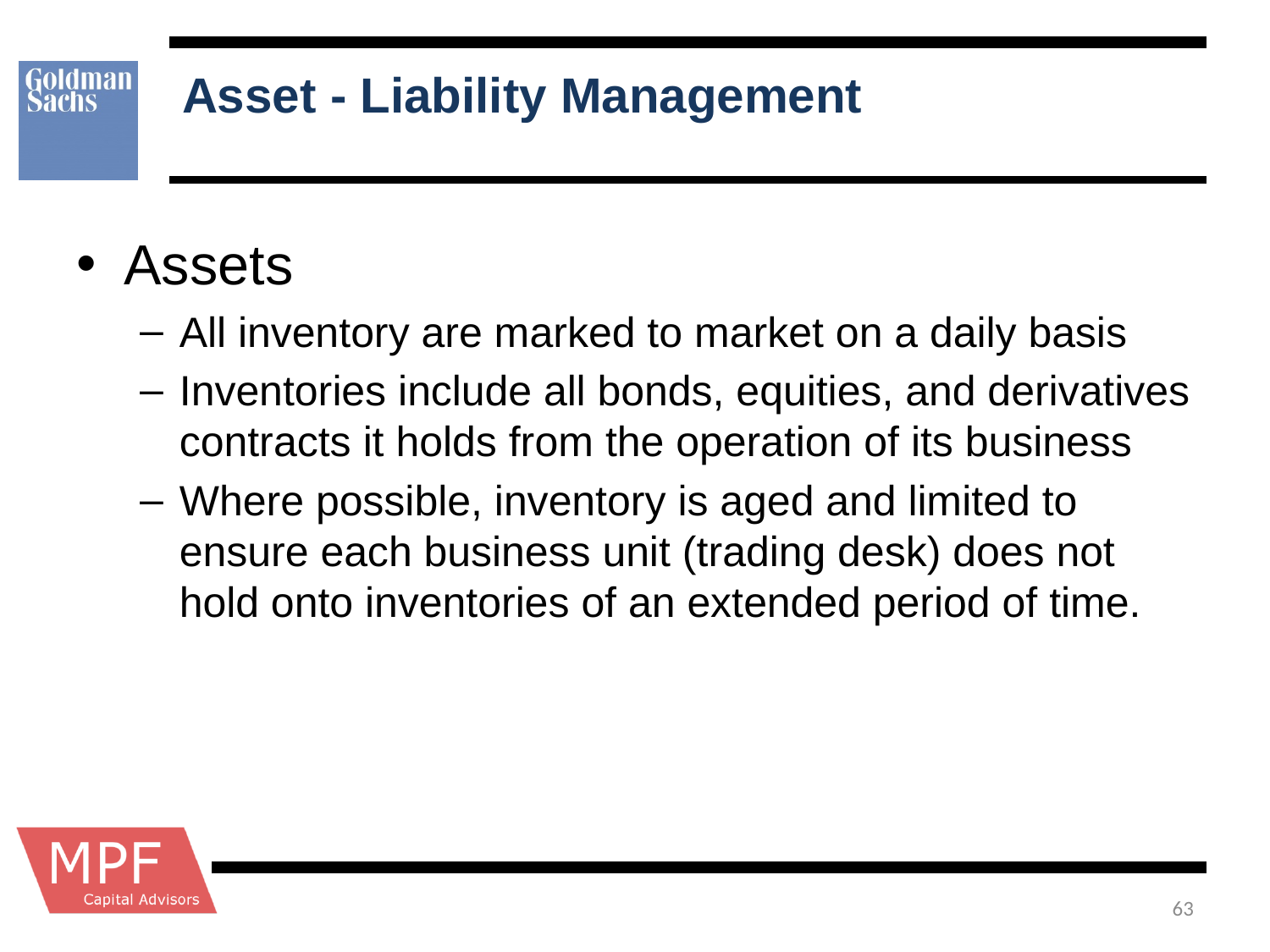

# Asset - Liability Management
Assets
All inventory are marked to market on a daily basis
Inventories include all bonds, equities, and derivatives contracts it holds from the operation of its business
Where possible, inventory is aged and limited to ensure each business unit (trading desk) does not hold onto inventories of an extended period of time.
63